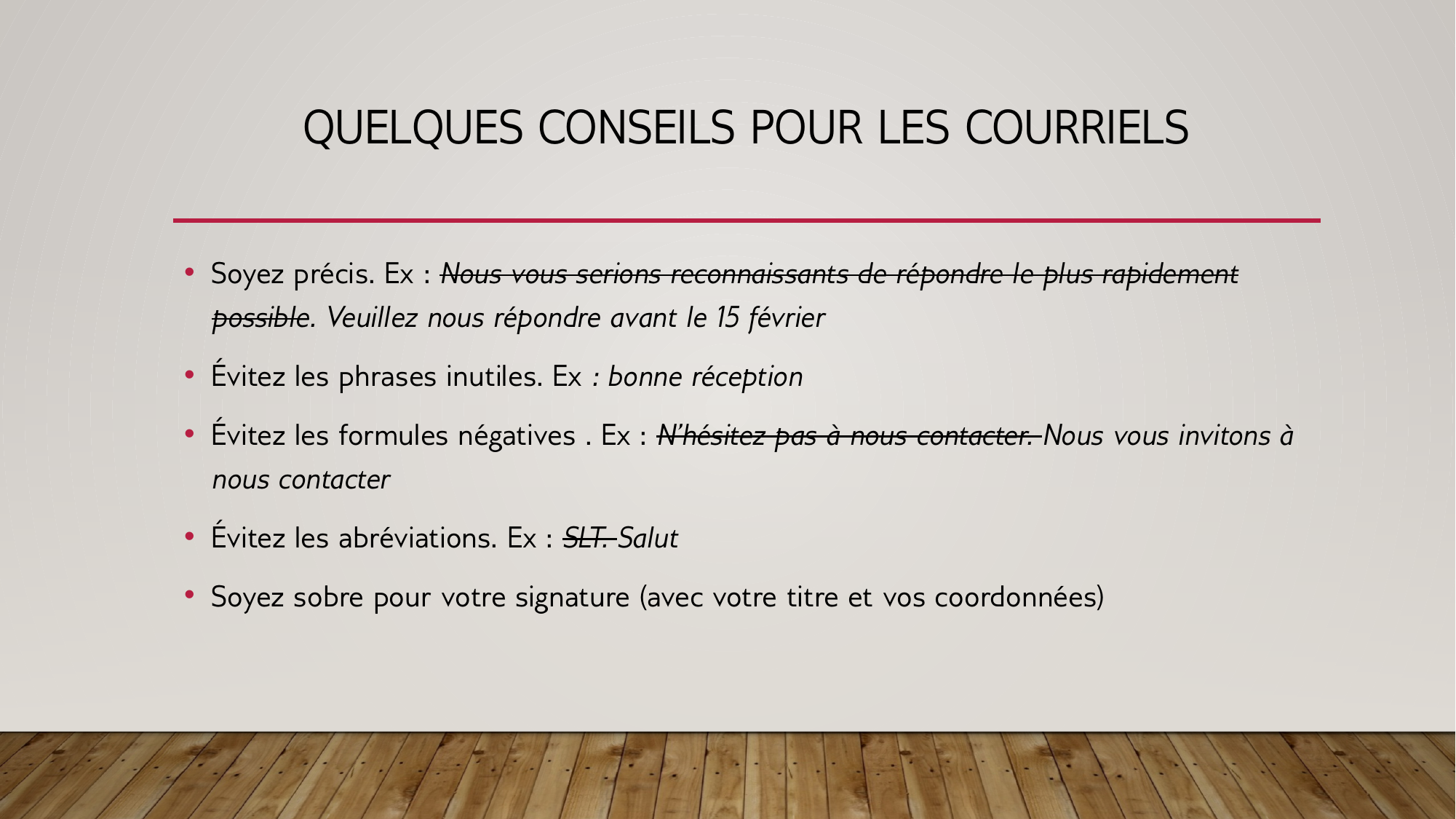

# Quelques conseils pour Les courriels
Soyez précis. Ex : Nous vous serions reconnaissants de répondre le plus rapidement possible. Veuillez nous répondre avant le 15 février
Évitez les phrases inutiles. Ex : bonne réception
Évitez les formules négatives . Ex : N’hésitez pas à nous contacter. Nous vous invitons à nous contacter
Évitez les abréviations. Ex : SLT. Salut
Soyez sobre pour votre signature (avec votre titre et vos coordonnées)